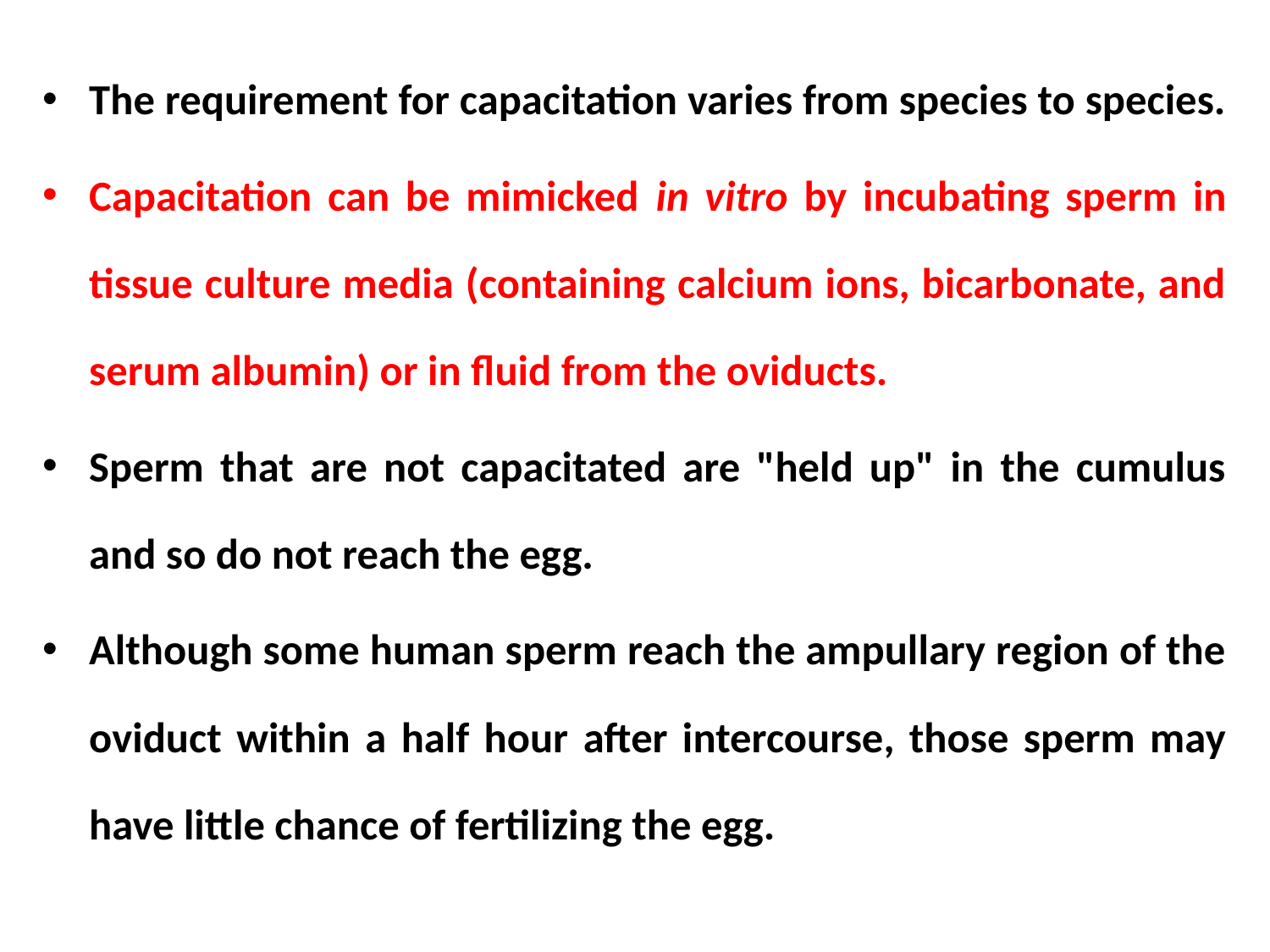

The requirement for capacitation varies from species to species.
Capacitation can be mimicked in vitro by incubating sperm in tissue culture media (containing calcium ions, bicarbonate, and serum albumin) or in fluid from the oviducts.
Sperm that are not capacitated are "held up" in the cumulus and so do not reach the egg.
Although some human sperm reach the ampullary region of the oviduct within a half hour after intercourse, those sperm may have little chance of fertilizing the egg.